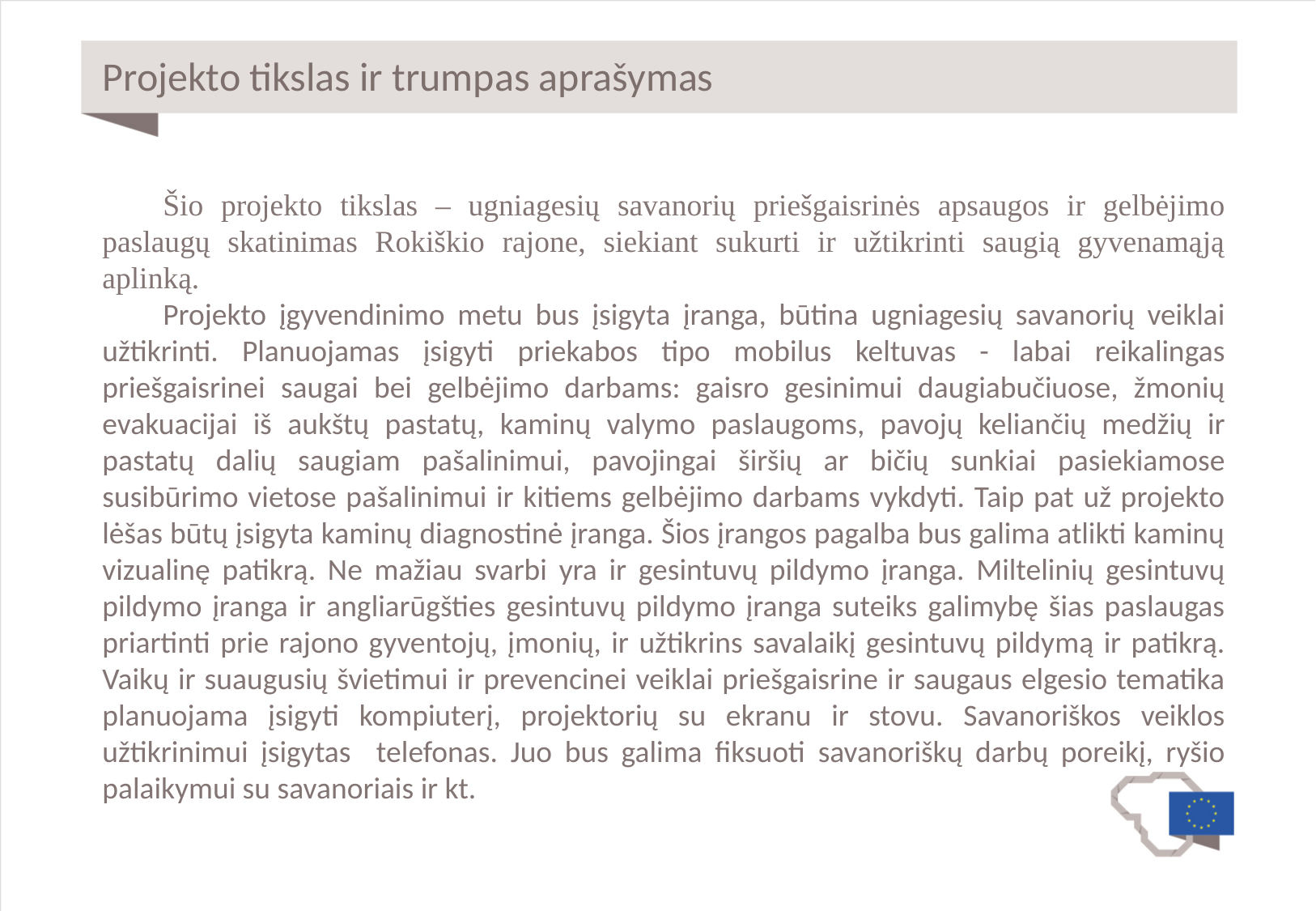

# Projekto tikslas ir trumpas aprašymas
Šio projekto tikslas – ugniagesių savanorių priešgaisrinės apsaugos ir gelbėjimo paslaugų skatinimas Rokiškio rajone, siekiant sukurti ir užtikrinti saugią gyvenamąją aplinką.
Projekto įgyvendinimo metu bus įsigyta įranga, būtina ugniagesių savanorių veiklai užtikrinti. Planuojamas įsigyti priekabos tipo mobilus keltuvas - labai reikalingas priešgaisrinei saugai bei gelbėjimo darbams: gaisro gesinimui daugiabučiuose, žmonių evakuacijai iš aukštų pastatų, kaminų valymo paslaugoms, pavojų keliančių medžių ir pastatų dalių saugiam pašalinimui, pavojingai širšių ar bičių sunkiai pasiekiamose susibūrimo vietose pašalinimui ir kitiems gelbėjimo darbams vykdyti. Taip pat už projekto lėšas būtų įsigyta kaminų diagnostinė įranga. Šios įrangos pagalba bus galima atlikti kaminų vizualinę patikrą. Ne mažiau svarbi yra ir gesintuvų pildymo įranga. Miltelinių gesintuvų pildymo įranga ir angliarūgšties gesintuvų pildymo įranga suteiks galimybę šias paslaugas priartinti prie rajono gyventojų, įmonių, ir užtikrins savalaikį gesintuvų pildymą ir patikrą. Vaikų ir suaugusių švietimui ir prevencinei veiklai priešgaisrine ir saugaus elgesio tematika planuojama įsigyti kompiuterį, projektorių su ekranu ir stovu. Savanoriškos veiklos užtikrinimui įsigytas  telefonas. Juo bus galima fiksuoti savanoriškų darbų poreikį, ryšio palaikymui su savanoriais ir kt.